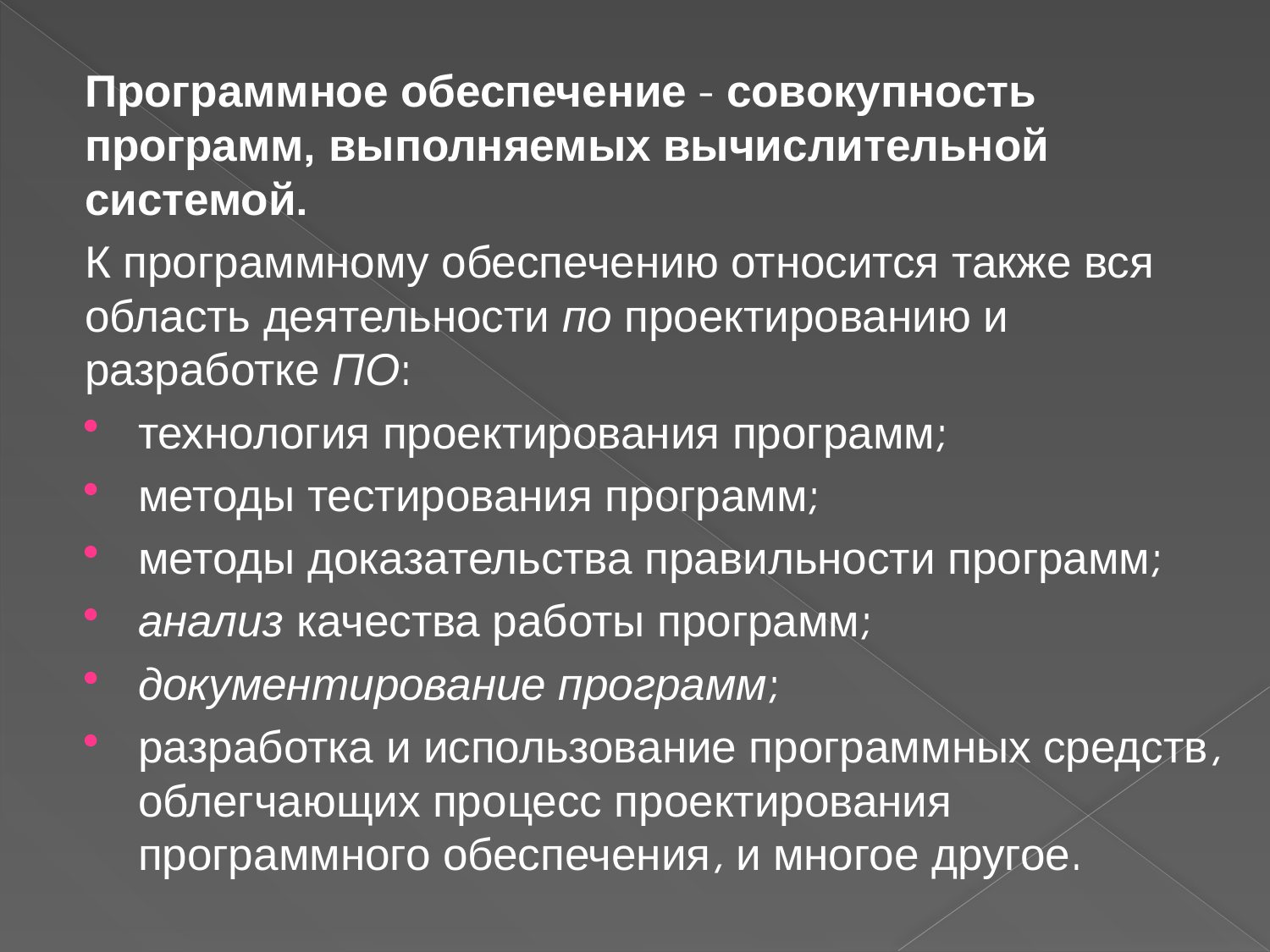

Программное обеспечение - совокупность программ, выполняемых вычислительной системой.
К программному обеспечению относится также вся область деятельности по проектированию и разработке ПО:
технология проектирования программ;
методы тестирования программ;
методы доказательства правильности программ;
анализ качества работы программ;
документирование программ;
разработка и использование программных средств, облегчающих процесс проектирования программного обеспечения, и многое другое.